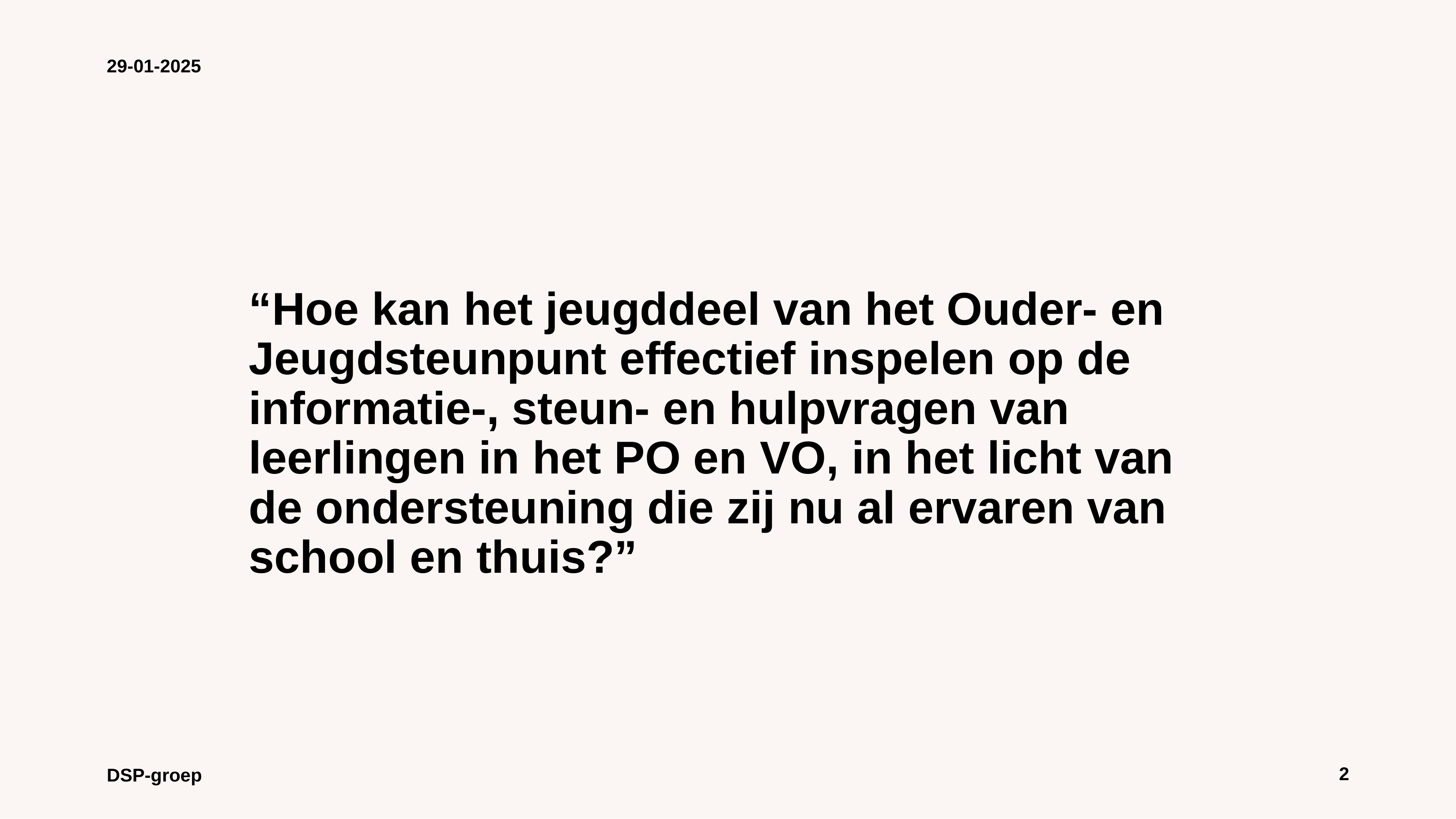

29-01-2025
# “Hoe kan het jeugddeel van het Ouder- en Jeugdsteunpunt effectief inspelen op de informatie-, steun- en hulpvragen van leerlingen in het PO en VO, in het licht van de ondersteuning die zij nu al ervaren van school en thuis?”
DSP-groep
2